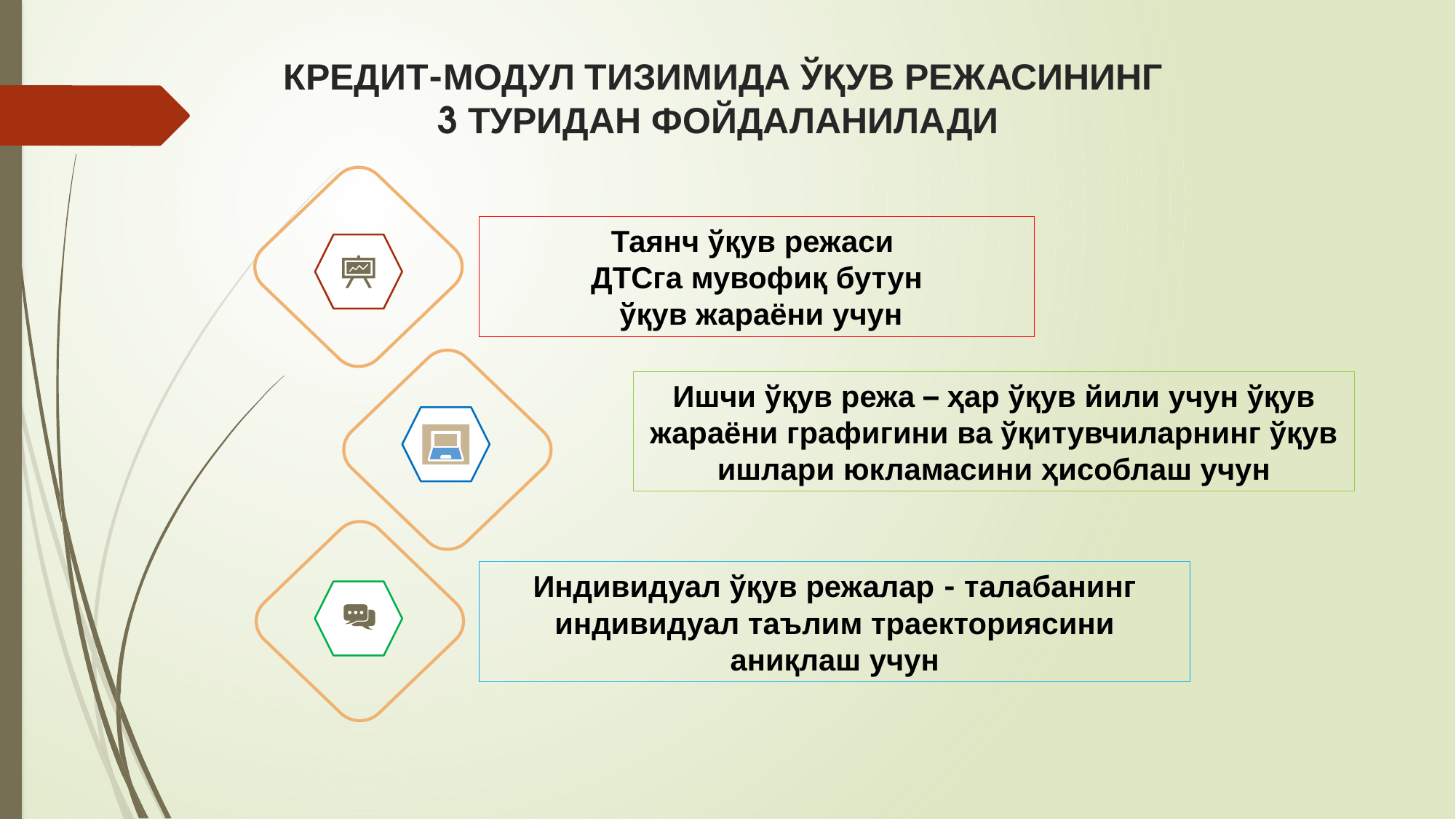

# КРЕДИТ-МОДУЛ ТИЗИМИДА ЎҚУВ РЕЖАСИНИНГ 3 ТУРИДАН ФОЙДАЛАНИЛАДИ

Таянч ўқув режаси
ДТСга мувофиқ бутун
 ўқув жараёни учун

Ишчи ўқув режа – ҳар ўқув йили учун ўқув жараёни графигини ва ўқитувчиларнинг ўқув ишлари юкламасини ҳисоблаш учун

Индивидуал ўқув режалар - талабанинг индивидуал таълим траекториясини аниқлаш учун